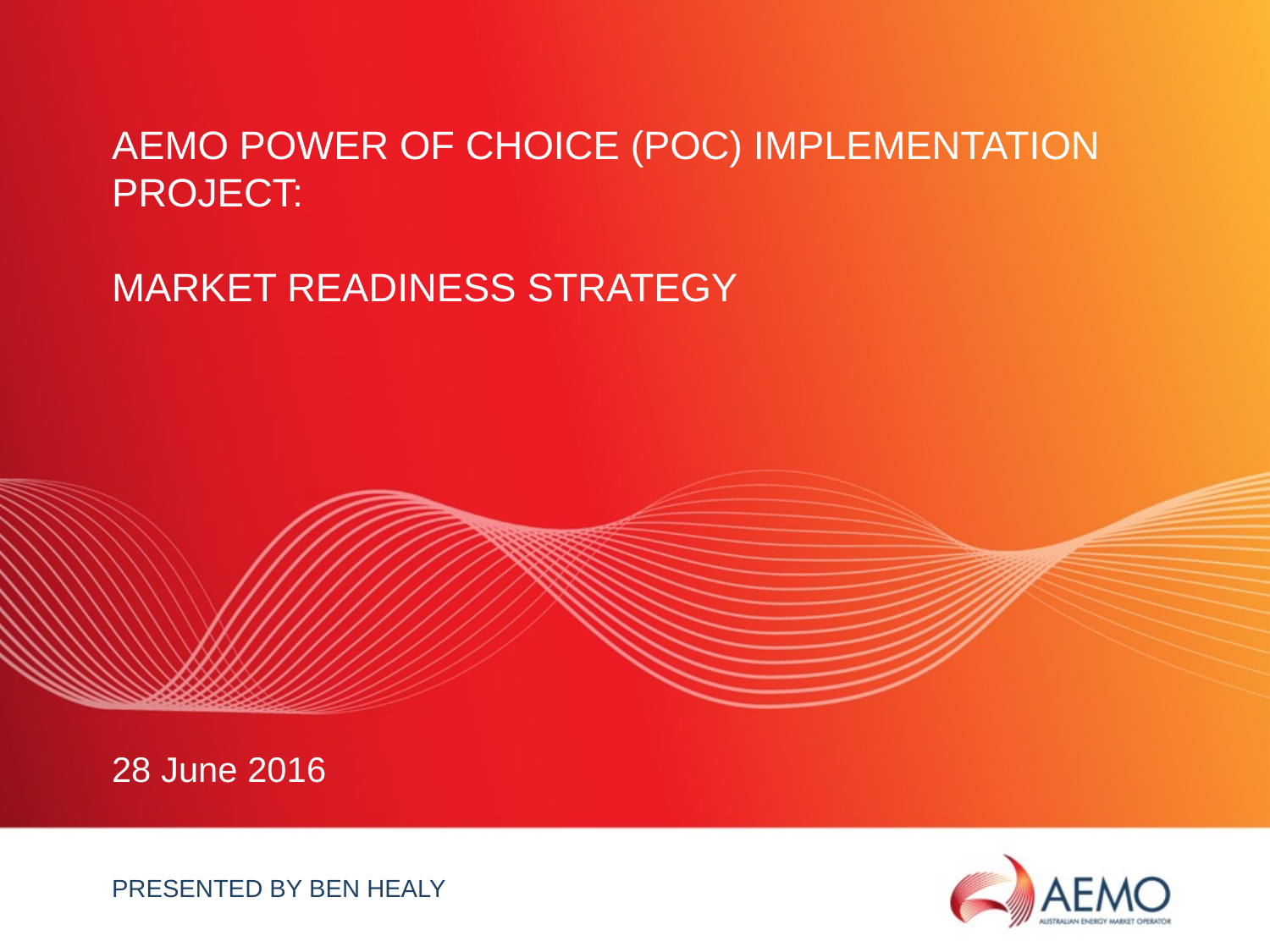

# AEMO Power of choice (POC) implementation project: Market Readiness Strategy
28 June 2016
Presented BY ben healy